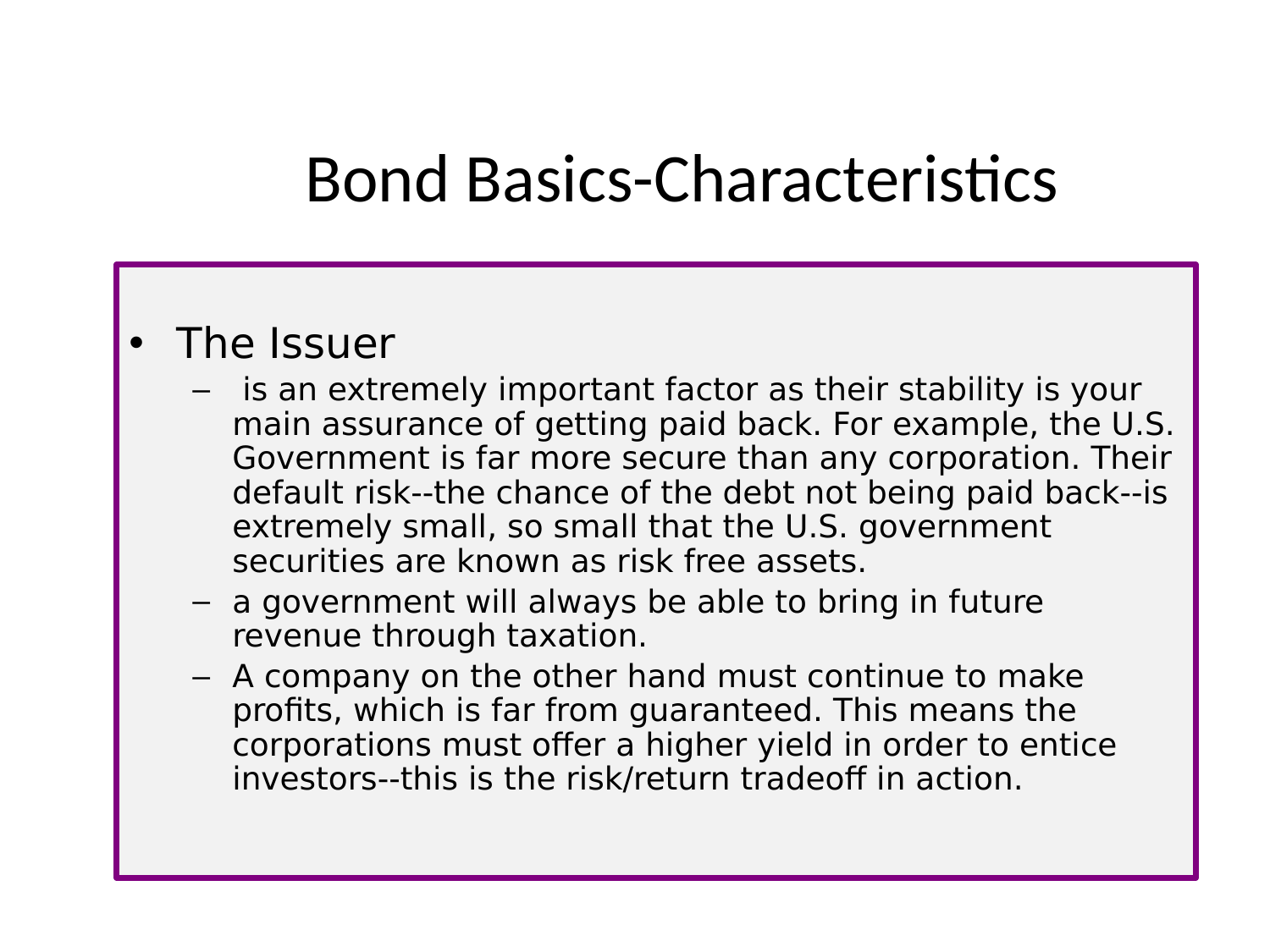

# Bond Basics-Characteristics

The Issuer
 is an extremely important factor as their stability is your main assurance of getting paid back. For example, the U.S. Government is far more secure than any corporation. Their default risk--the chance of the debt not being paid back--is extremely small, so small that the U.S. government securities are known as risk free assets.
a government will always be able to bring in future revenue through taxation.
A company on the other hand must continue to make profits, which is far from guaranteed. This means the corporations must offer a higher yield in order to entice investors--this is the risk/return tradeoff in action.